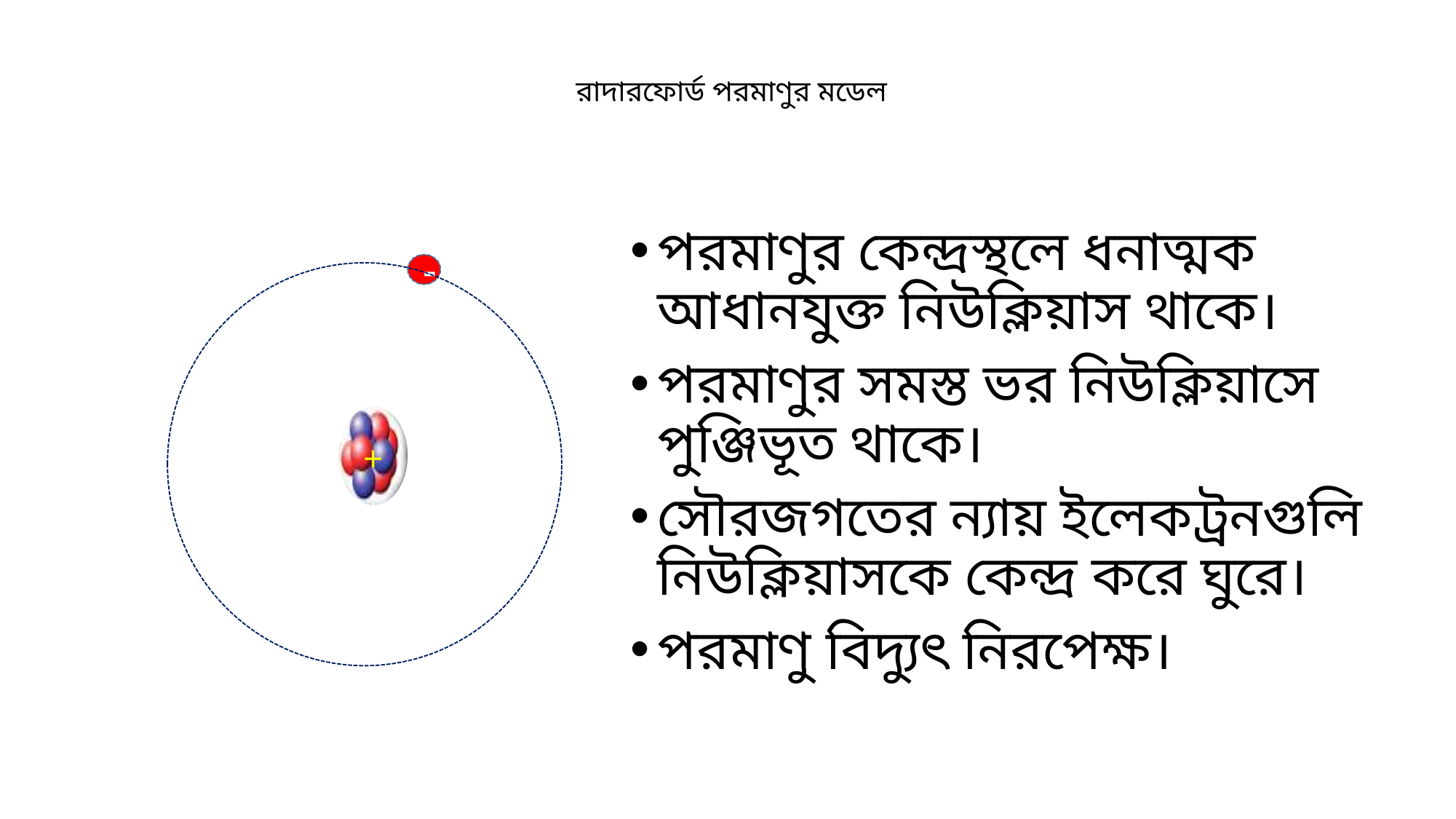

# রাদারফোর্ড পরমাণুর মডেল
পরমাণুর কেন্দ্রস্থলে ধনাত্মক আধানযুক্ত নিউক্লিয়াস থাকে।
পরমাণুর সমস্ত ভর নিউক্লিয়াসে পুঞ্জিভূত থাকে।
সৌরজগতের ন্যায় ইলেকট্রনগুলি নিউক্লিয়াসকে কেন্দ্র করে ঘুরে।
পরমাণু বিদ্যুৎ নিরপেক্ষ।

-

+